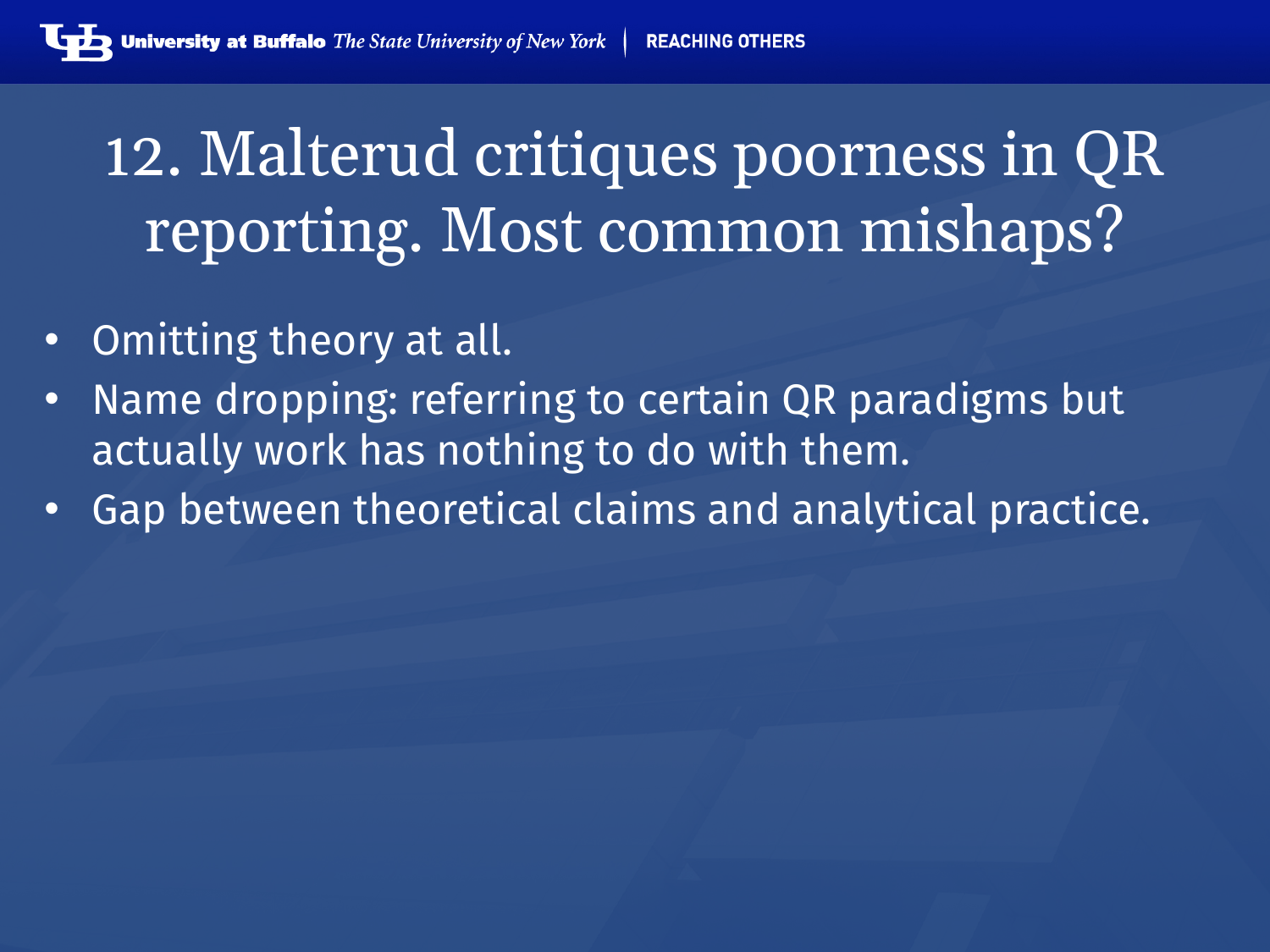

# 12. Malterud critiques poorness in QR reporting. Most common mishaps?
Omitting theory at all.
Name dropping: referring to certain QR paradigms but actually work has nothing to do with them.
Gap between theoretical claims and analytical practice.